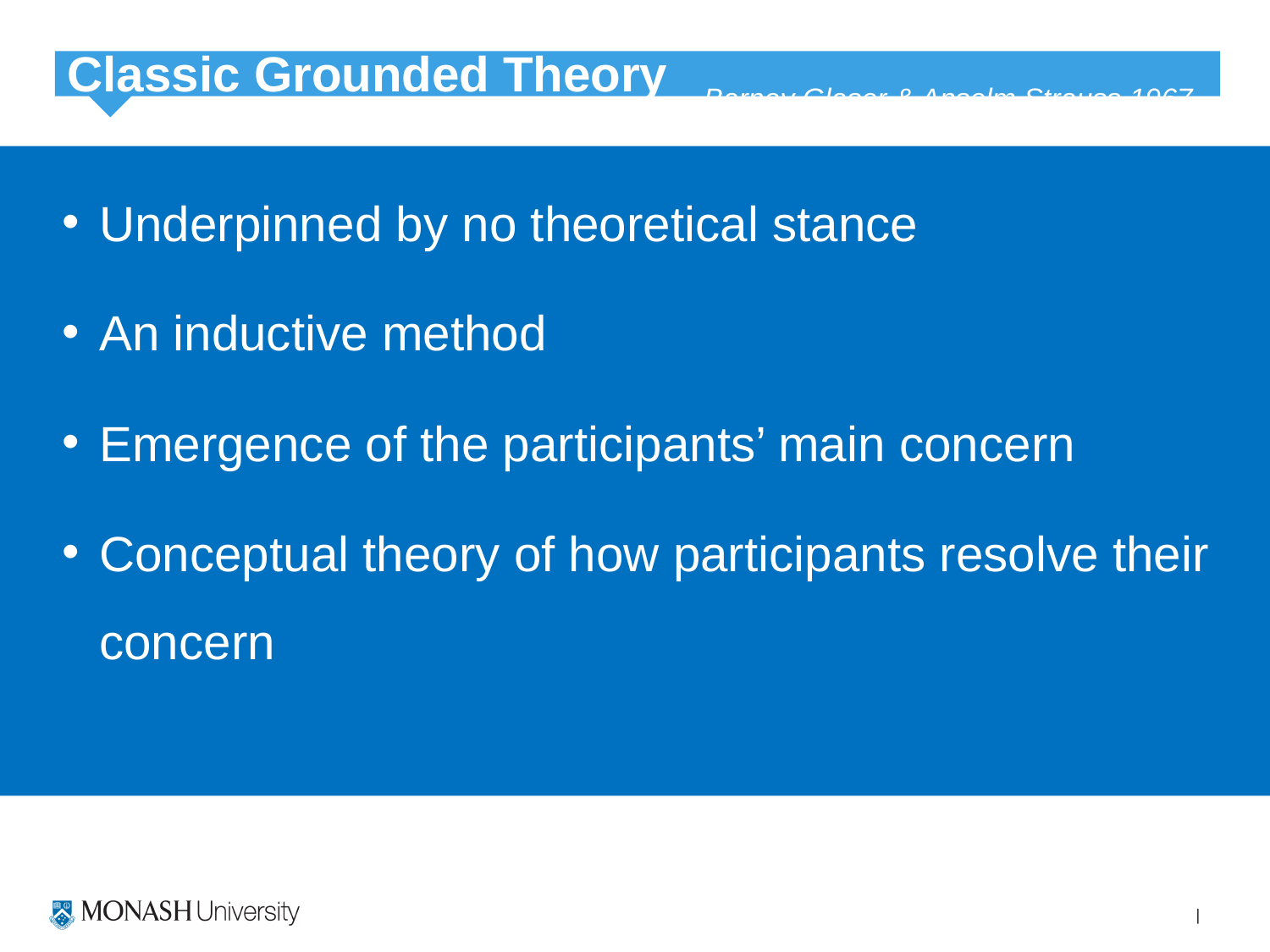

Classic Grounded Theory
Barney Glaser & Anselm Strauss 1967

Underpinned by no theoretical stance
An inductive method
Emergence of the participants’ main concern
Conceptual theory of how participants resolve their concern